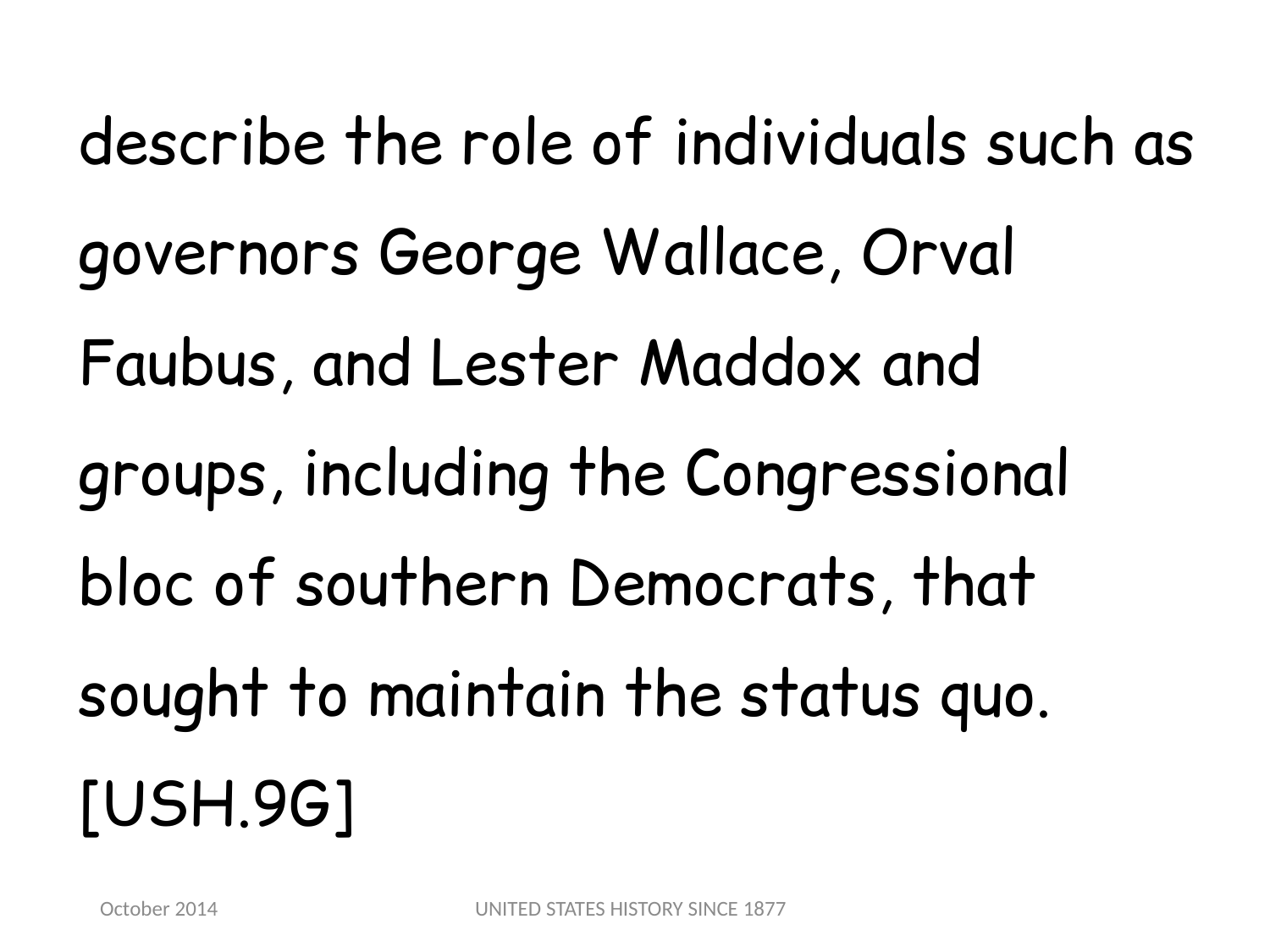

describe the role of individuals such as governors George Wallace, Orval Faubus, and Lester Maddox and groups, including the Congressional bloc of southern Democrats, that sought to maintain the status quo.[USH.9G]
October 2014
UNITED STATES HISTORY SINCE 1877